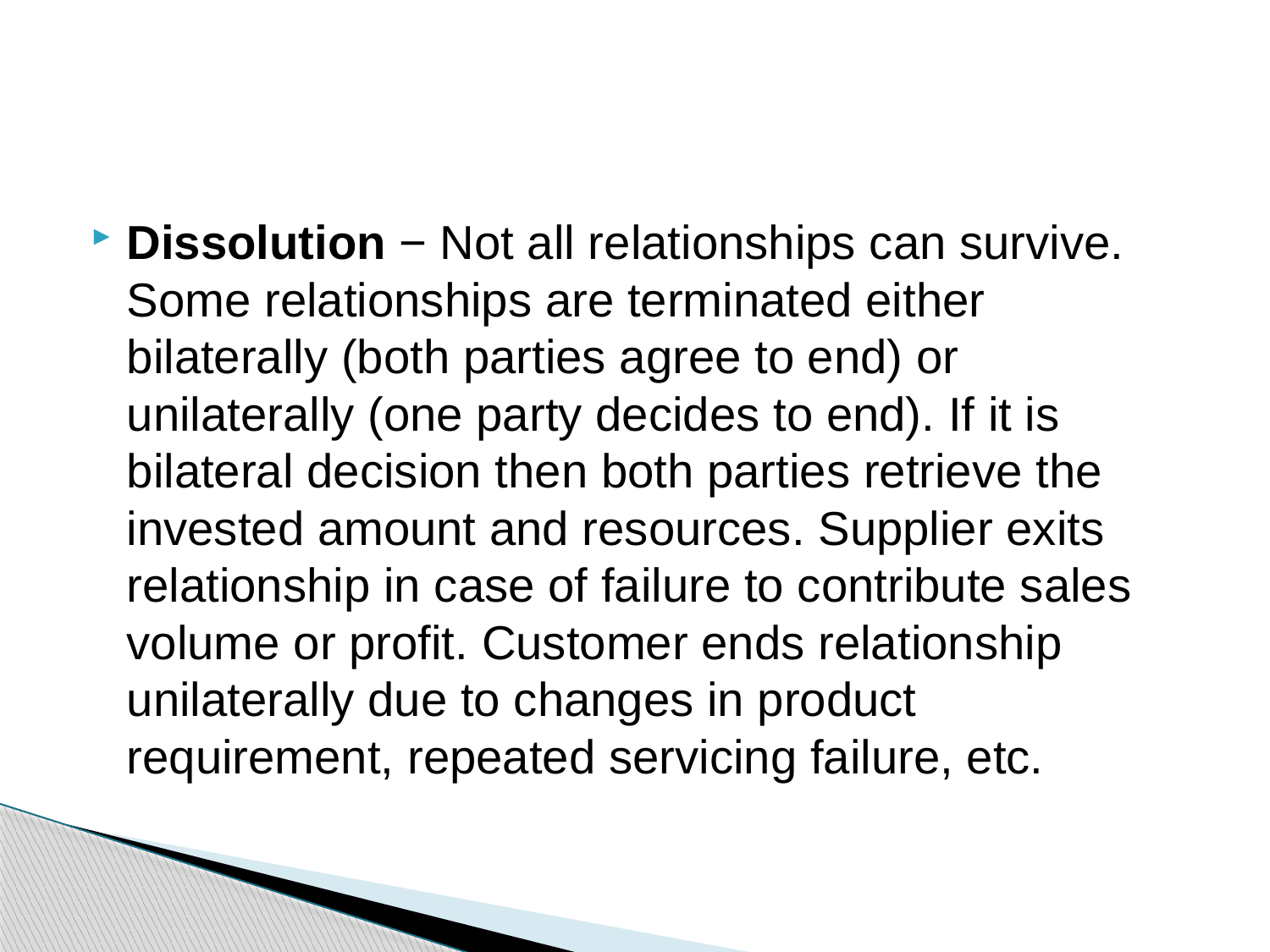

#
Dissolution − Not all relationships can survive. Some relationships are terminated either bilaterally (both parties agree to end) or unilaterally (one party decides to end). If it is bilateral decision then both parties retrieve the invested amount and resources. Supplier exits relationship in case of failure to contribute sales volume or profit. Customer ends relationship unilaterally due to changes in product requirement, repeated servicing failure, etc.